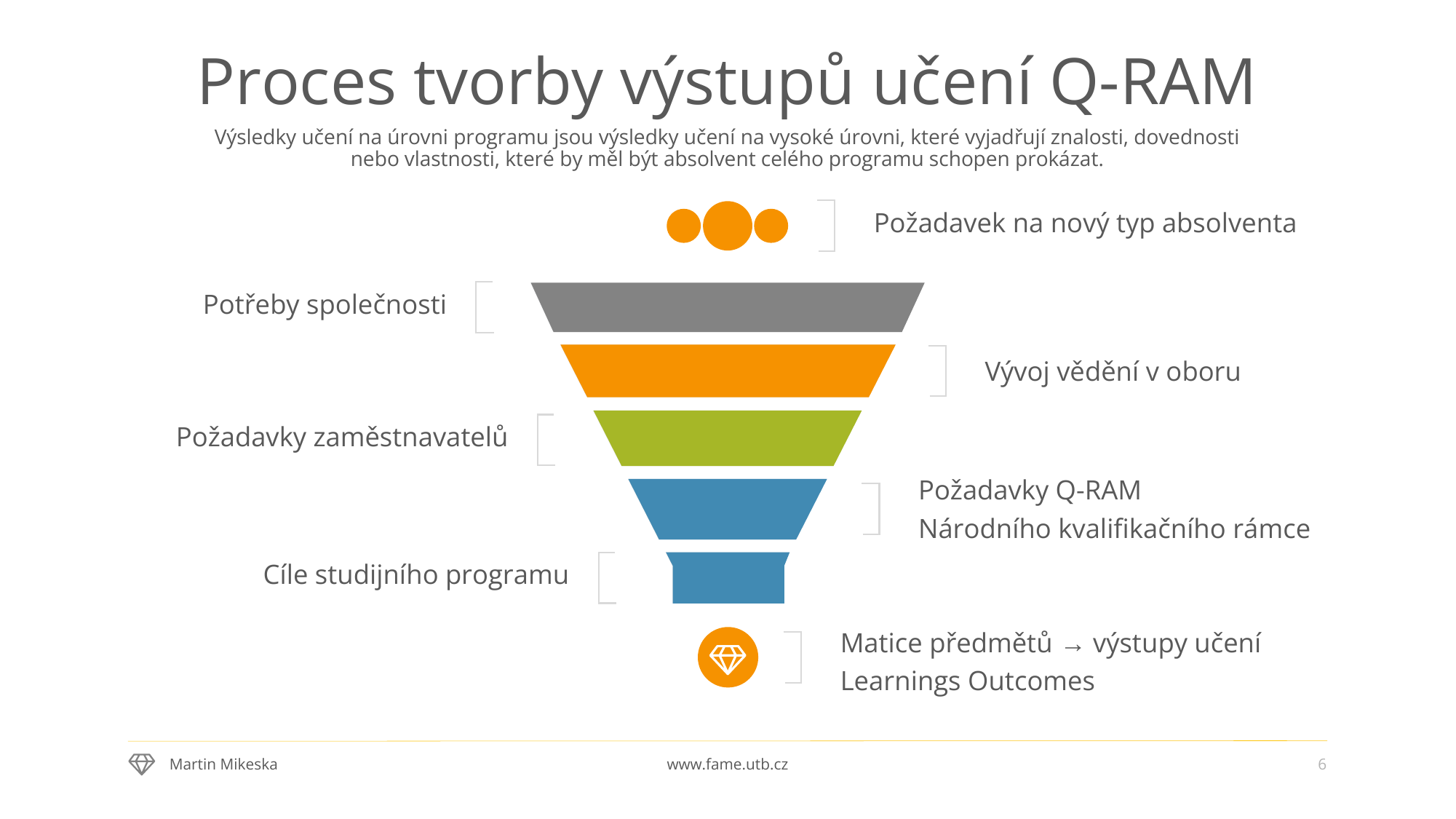

# Proces tvorby výstupů učení Q-RAM
Výsledky učení na úrovni programu jsou výsledky učení na vysoké úrovni, které vyjadřují znalosti, dovednosti nebo vlastnosti, které by měl být absolvent celého programu schopen prokázat.
Požadavek na nový typ absolventa

Potřeby společnosti

Vývoj vědění v oboru

Požadavky zaměstnavatelů

Požadavky Q-RAM
Národního kvalifikačního rámce

Cíle studijního programu

Matice předmětů → výstupy učení
Learnings Outcomes

6